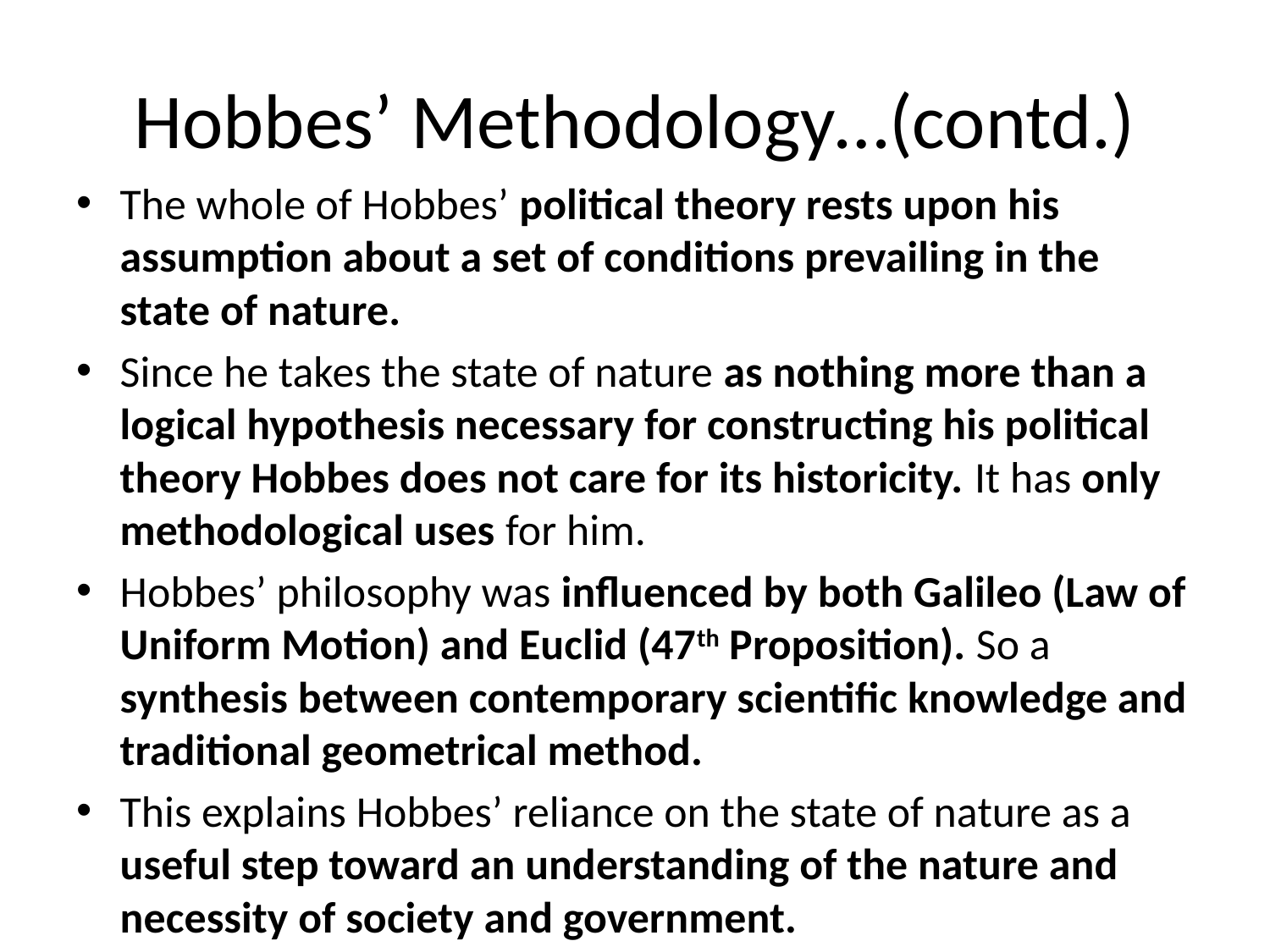

# Hobbes’ Methodology…(contd.)
The whole of Hobbes’ political theory rests upon his assumption about a set of conditions prevailing in the state of nature.
Since he takes the state of nature as nothing more than a logical hypothesis necessary for constructing his political theory Hobbes does not care for its historicity. It has only methodological uses for him.
Hobbes’ philosophy was influenced by both Galileo (Law of Uniform Motion) and Euclid (47th Proposition). So a synthesis between contemporary scientific knowledge and traditional geometrical method.
This explains Hobbes’ reliance on the state of nature as a useful step toward an understanding of the nature and necessity of society and government.